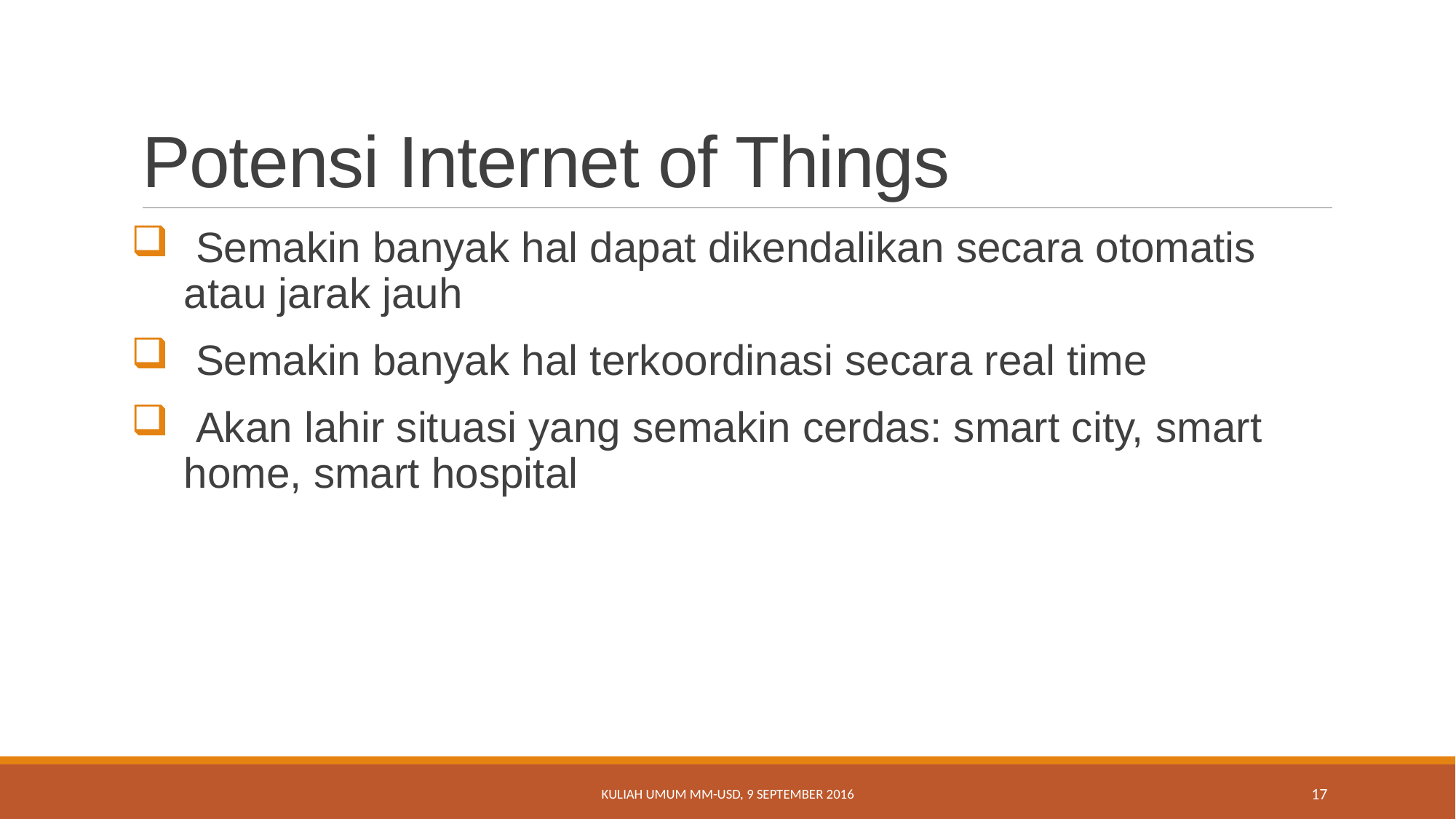

# Potensi Internet of Things
 Semakin banyak hal dapat dikendalikan secara otomatis atau jarak jauh
 Semakin banyak hal terkoordinasi secara real time
 Akan lahir situasi yang semakin cerdas: smart city, smart home, smart hospital

Kuliah Umum MM-USD, 9 September 2016
17